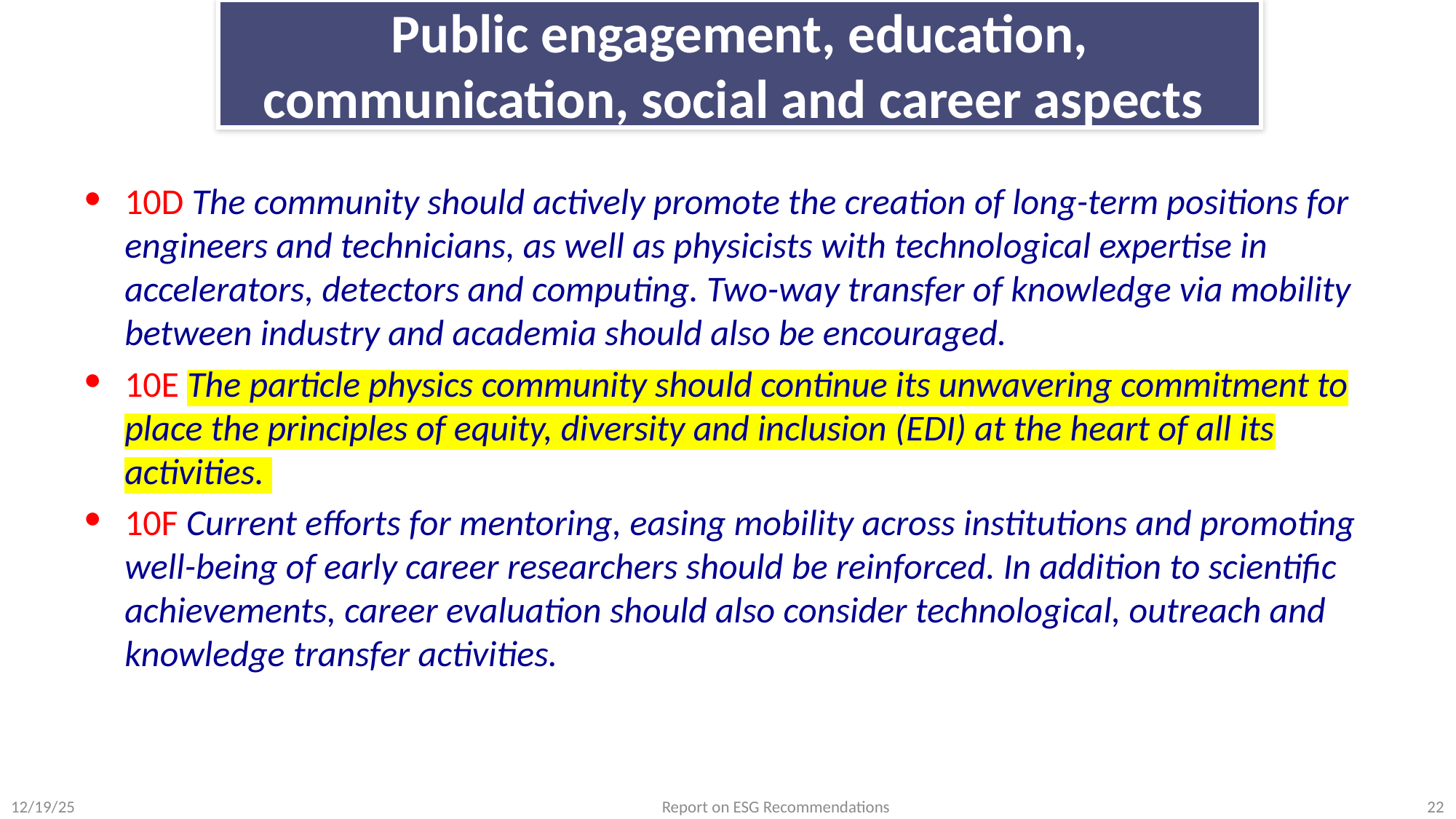

# Public engagement, education, communication, social and career aspects
10D The community should actively promote the creation of long-term positions for engineers and technicians, as well as physicists with technological expertise in accelerators, detectors and computing. Two-way transfer of knowledge via mobility between industry and academia should also be encouraged.
10E The particle physics community should continue its unwavering commitment to place the principles of equity, diversity and inclusion (EDI) at the heart of all its activities.
10F Current efforts for mentoring, easing mobility across institutions and promoting well-being of early career researchers should be reinforced. In addition to scientific achievements, career evaluation should also consider technological, outreach and knowledge transfer activities.
12/19/25
Report on ESG Recommendations
22